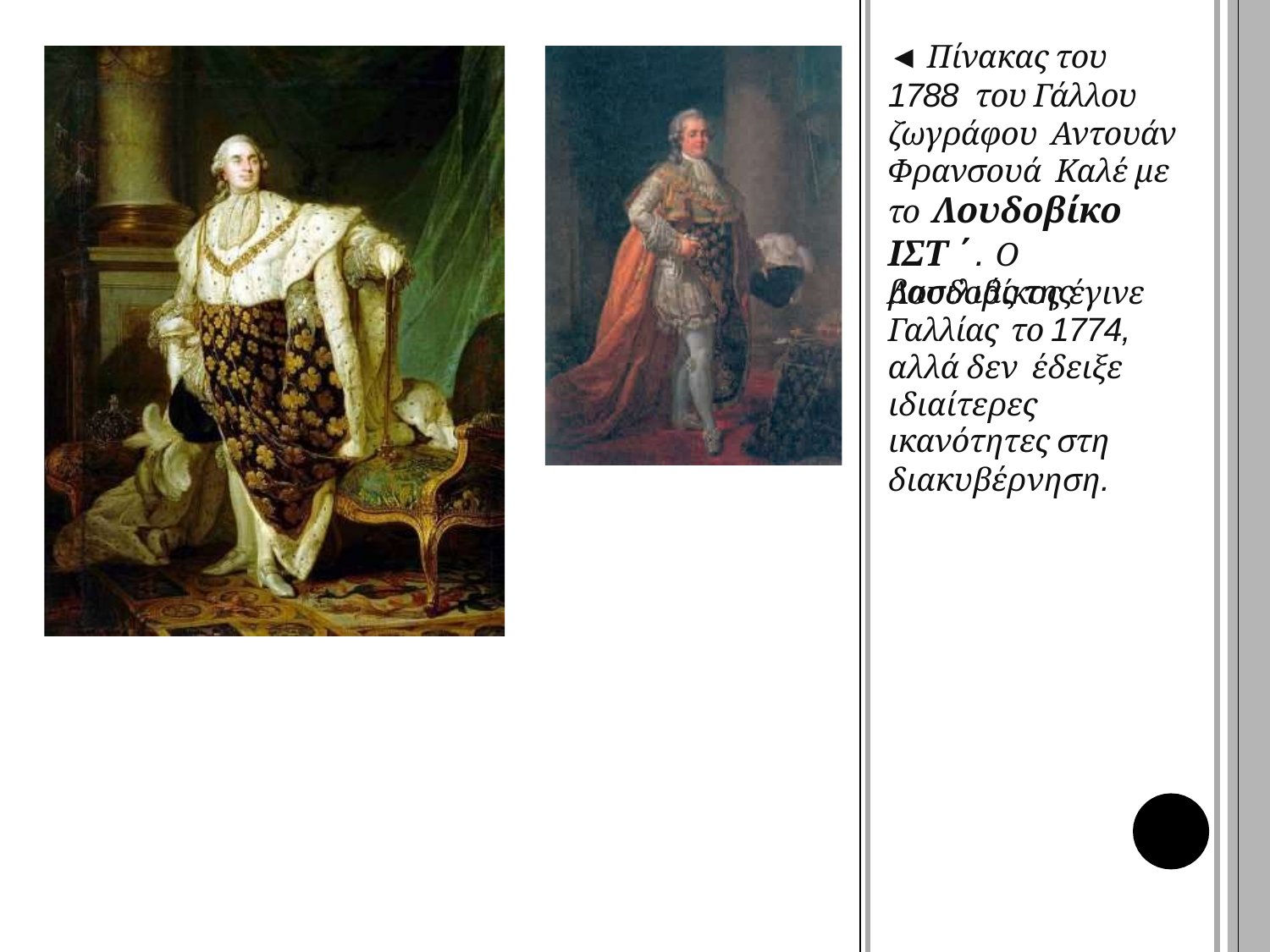

◄ Πίνακας του 1788  του Γάλλου ζωγράφου  Αντουάν Φρανσουά  Καλέ με το  Λουδοβίκο ΙΣΤ ΄. Ο  Λουδοβίκος έγινε

# βασιλιάς της Γαλλίας  το 1774, αλλά δεν  έδειξε ιδιαίτερες  ικανότητες στη  διακυβέρνηση.